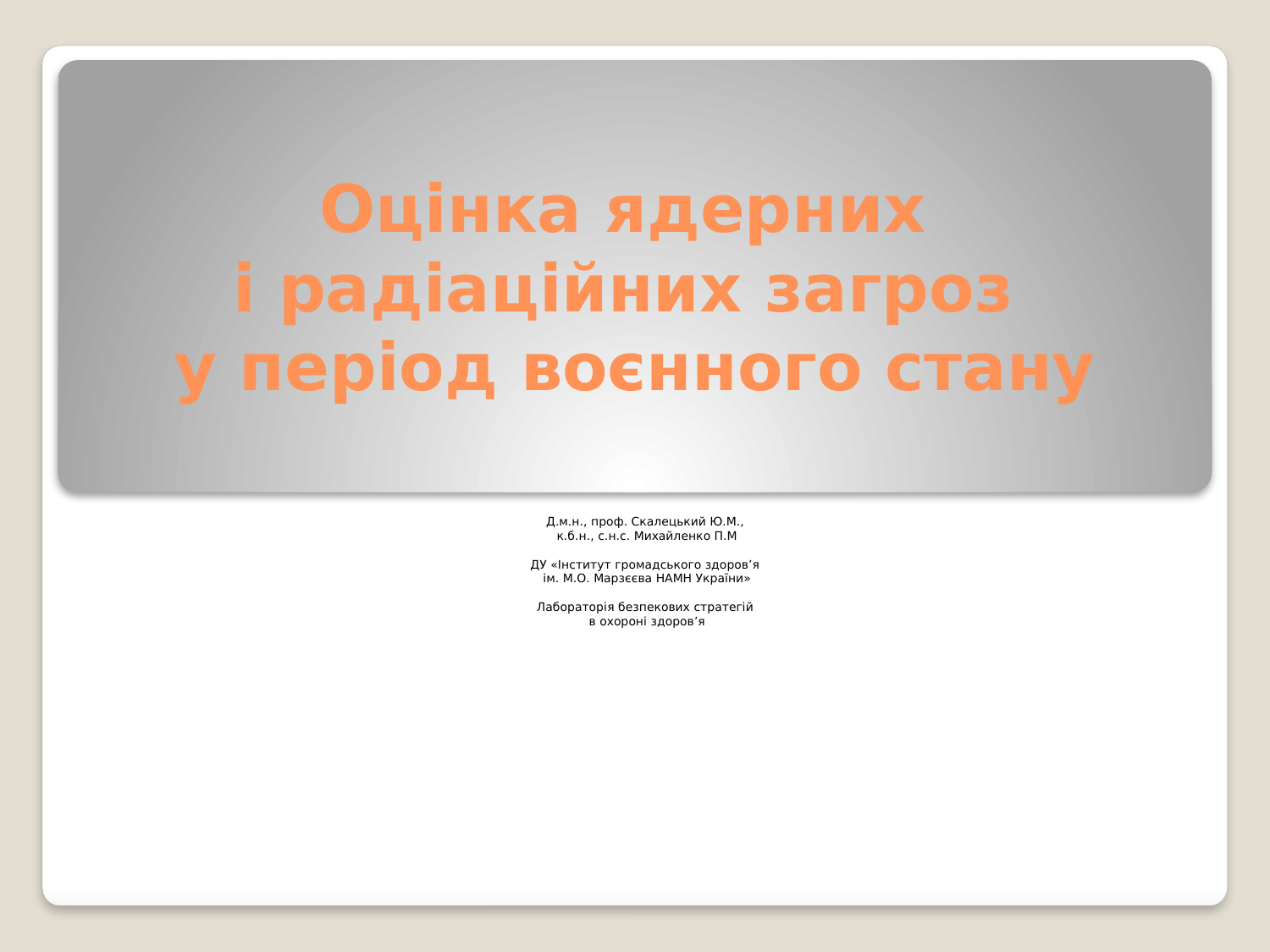

# Оцінка ядерних і радіаційних загроз у період воєнного стану

Д.м.н., проф. Скалецький Ю.М.,
к.б.н., с.н.с. Михайленко П.М

ДУ «Інститут громадського здоров’я
ім. М.О. Марзєєва НАМН України»

Лабораторія безпекових стратегій
в охороні здоров’я